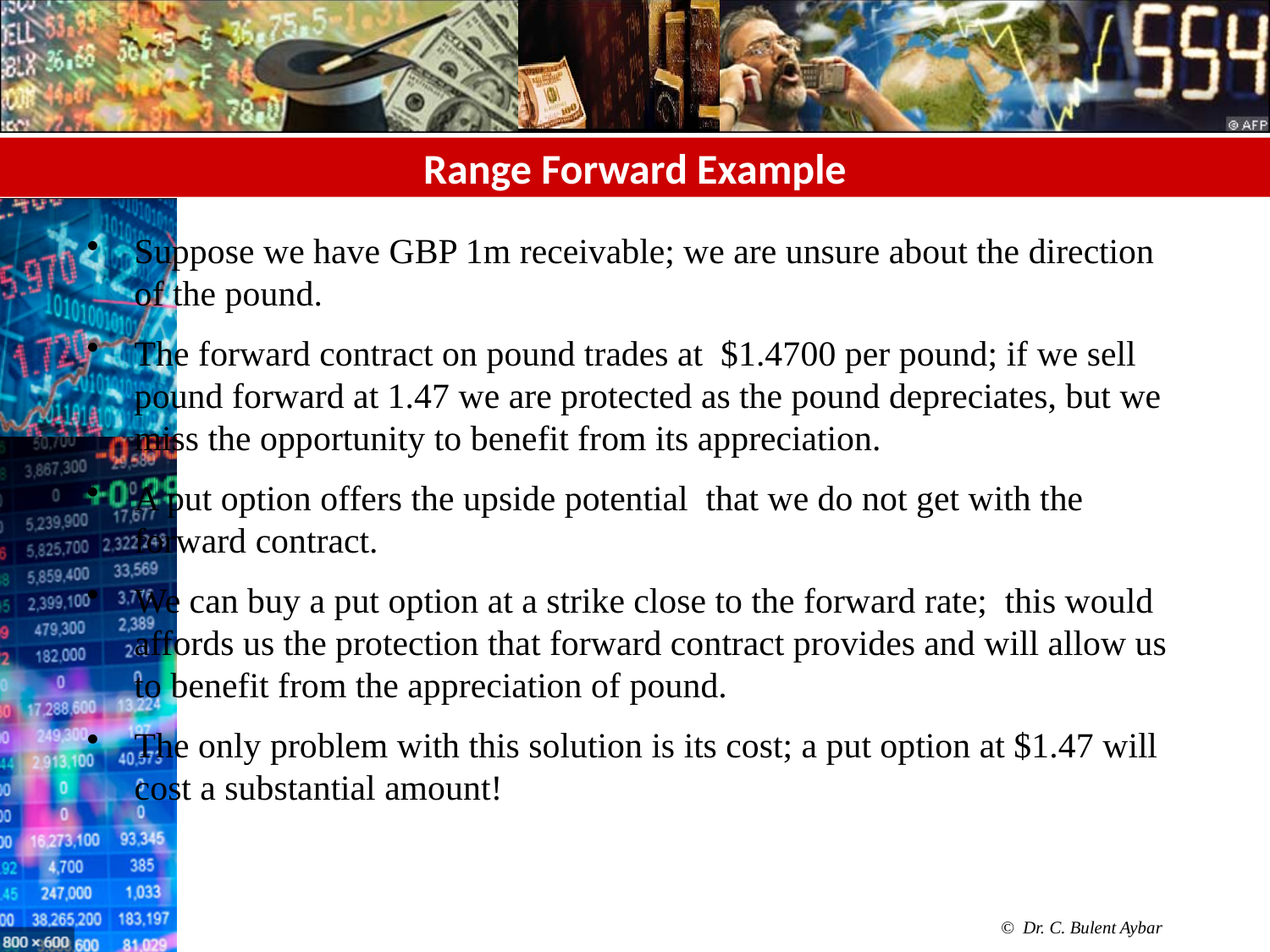

# Range Forward Example
Suppose we have GBP 1m receivable; we are unsure about the direction of the pound.
The forward contract on pound trades at  $1.4700 per pound; if we sell pound forward at 1.47 we are protected as the pound depreciates, but we miss the opportunity to benefit from its appreciation.
A put option offers the upside potential  that we do not get with the forward contract.
We can buy a put option at a strike close to the forward rate;  this would affords us the protection that forward contract provides and will allow us to benefit from the appreciation of pound.
The only problem with this solution is its cost; a put option at $1.47 will cost a substantial amount!